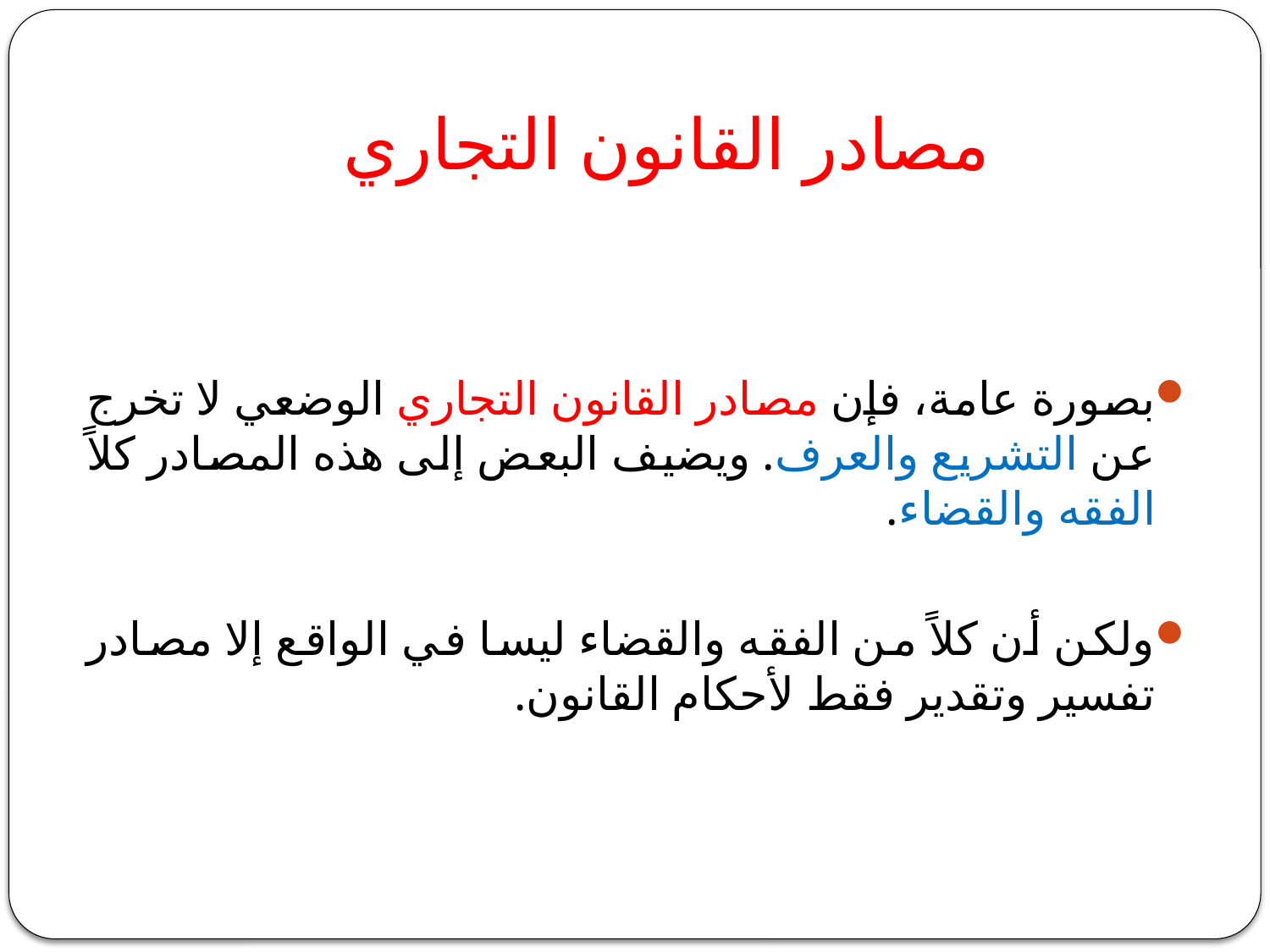

# مصادر القانون التجاري

بصورة عامة، فإن مصادر القانون التجاري الوضعي لا تخرج عن التشريع والعرف. ويضيف البعض إلى هذه المصادر كلاً الفقه والقضاء.

ولكن أن كلاً من الفقه والقضاء ليسا في الواقع إلا مصادر تفسير وتقدير فقط لأحكام القانون.